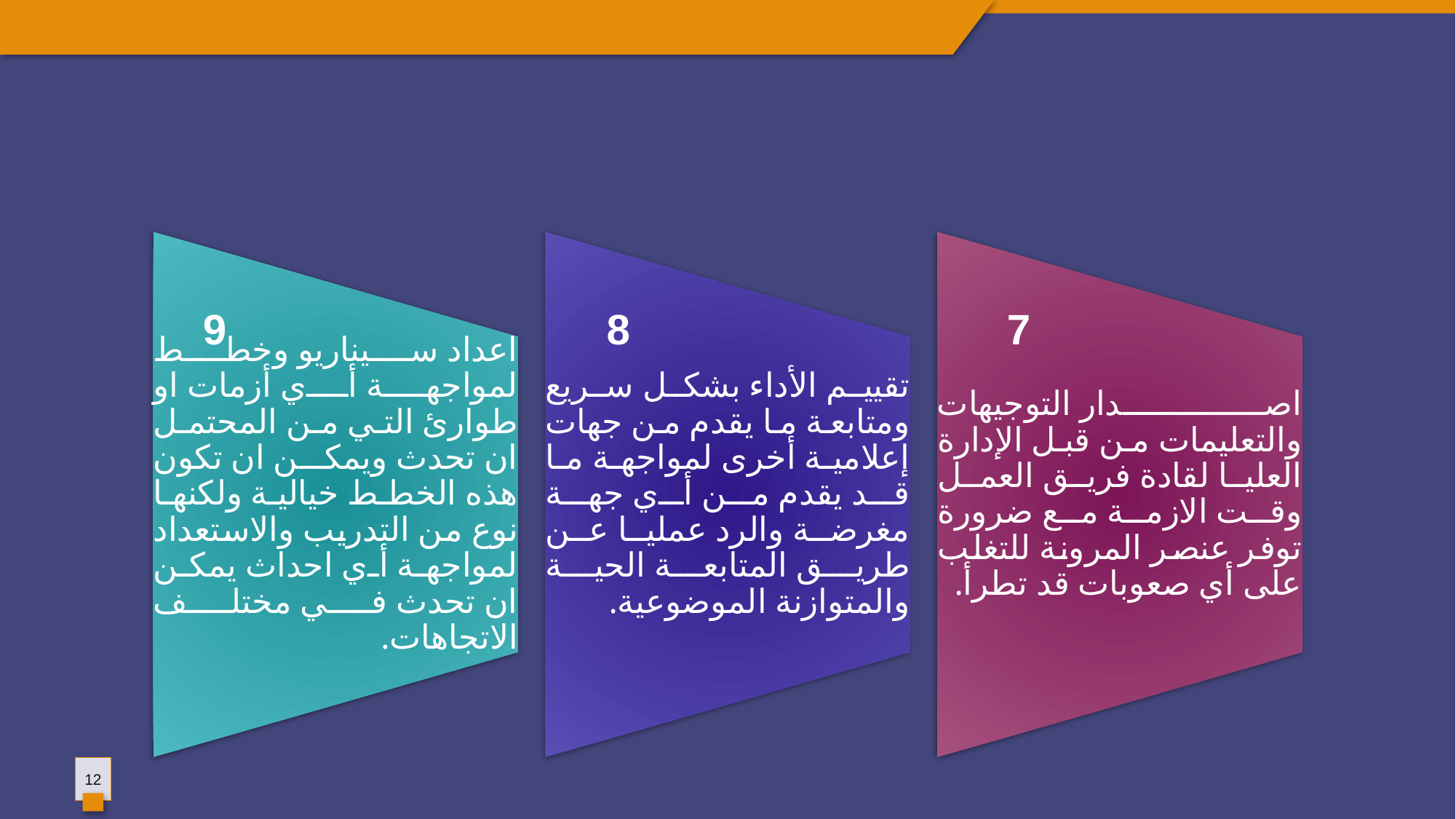

اعداد سيناريو وخطط لمواجهة أي أزمات او طوارئ التي من المحتمل ان تحدث ويمكن ان تكون هذه الخطط خيالية ولكنها نوع من التدريب والاستعداد لمواجهة أي احداث يمكن ان تحدث في مختلف الاتجاهات.
تقييم الأداء بشكل سريع ومتابعة ما يقدم من جهات إعلامية أخرى لمواجهة ما قد يقدم من أي جهة مغرضة والرد عمليا عن طريق المتابعة الحية والمتوازنة الموضوعية.
اصدار التوجيهات والتعليمات من قبل الإدارة العليا لقادة فريق العمل وقت الازمة مع ضرورة توفر عنصر المرونة للتغلب على أي صعوبات قد تطرأ.
9
8
7
12